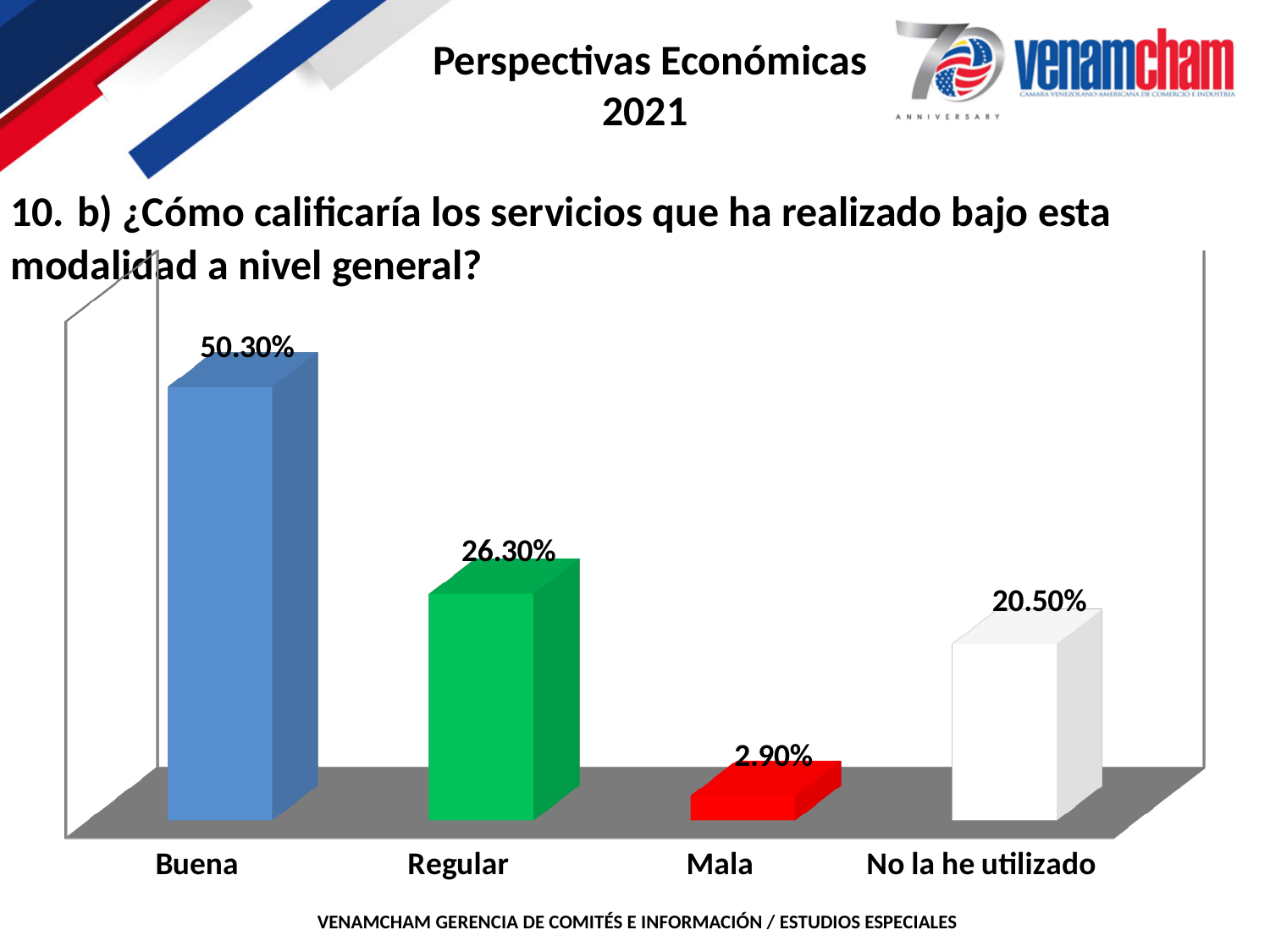

10. b) ¿Cómo calificaría los servicios que ha realizado bajo esta modalidad a nivel general?

[unsupported chart]